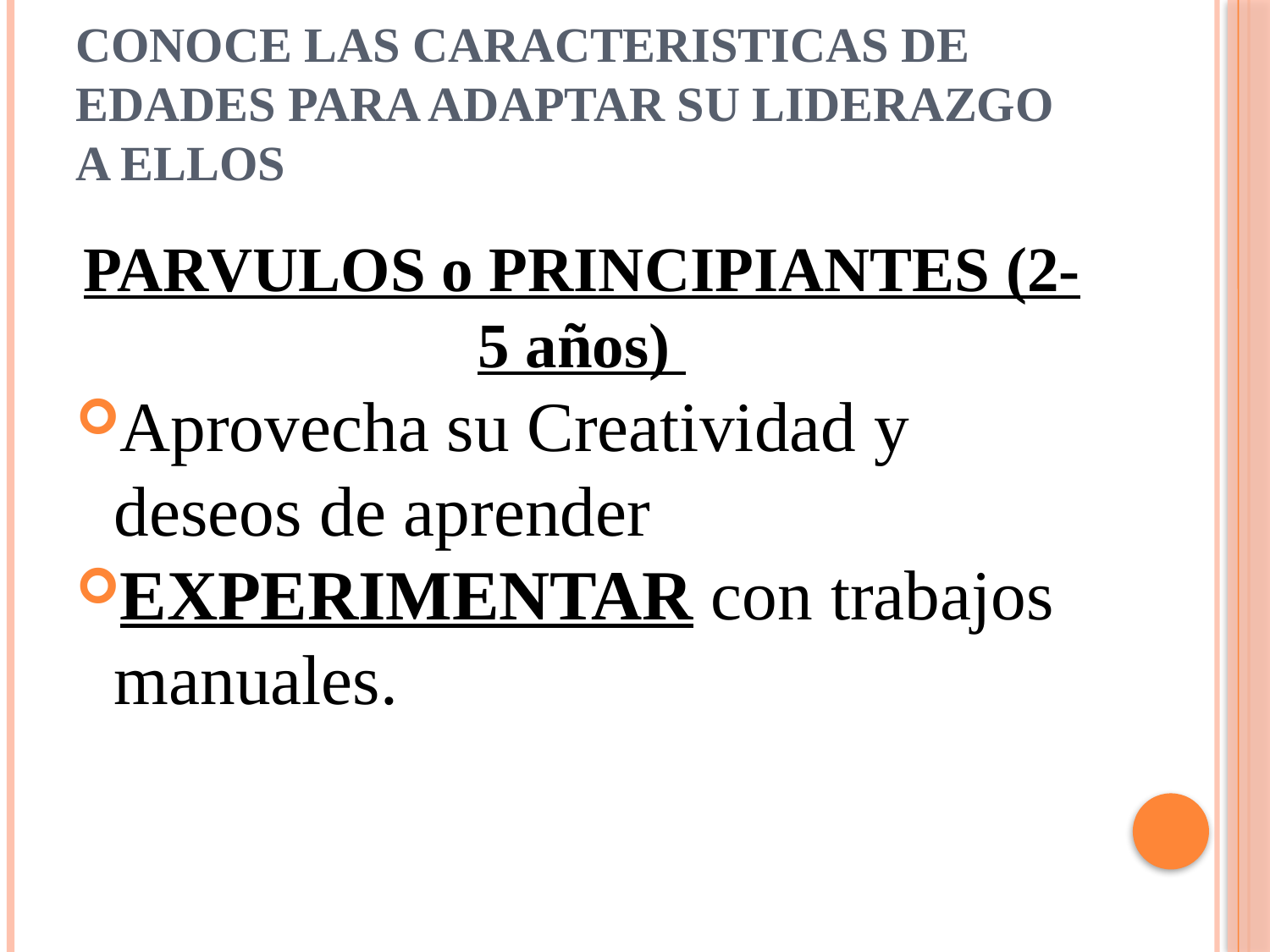

# CONOCE LAS CARACTERISTICAS DE EDADES PARA ADAPTAR SU LIDERAZGO A ELLOS
PARVULOS o PRINCIPIANTES (2-5 años)
Aprovecha su Creatividad y deseos de aprender
EXPERIMENTAR con trabajos manuales.